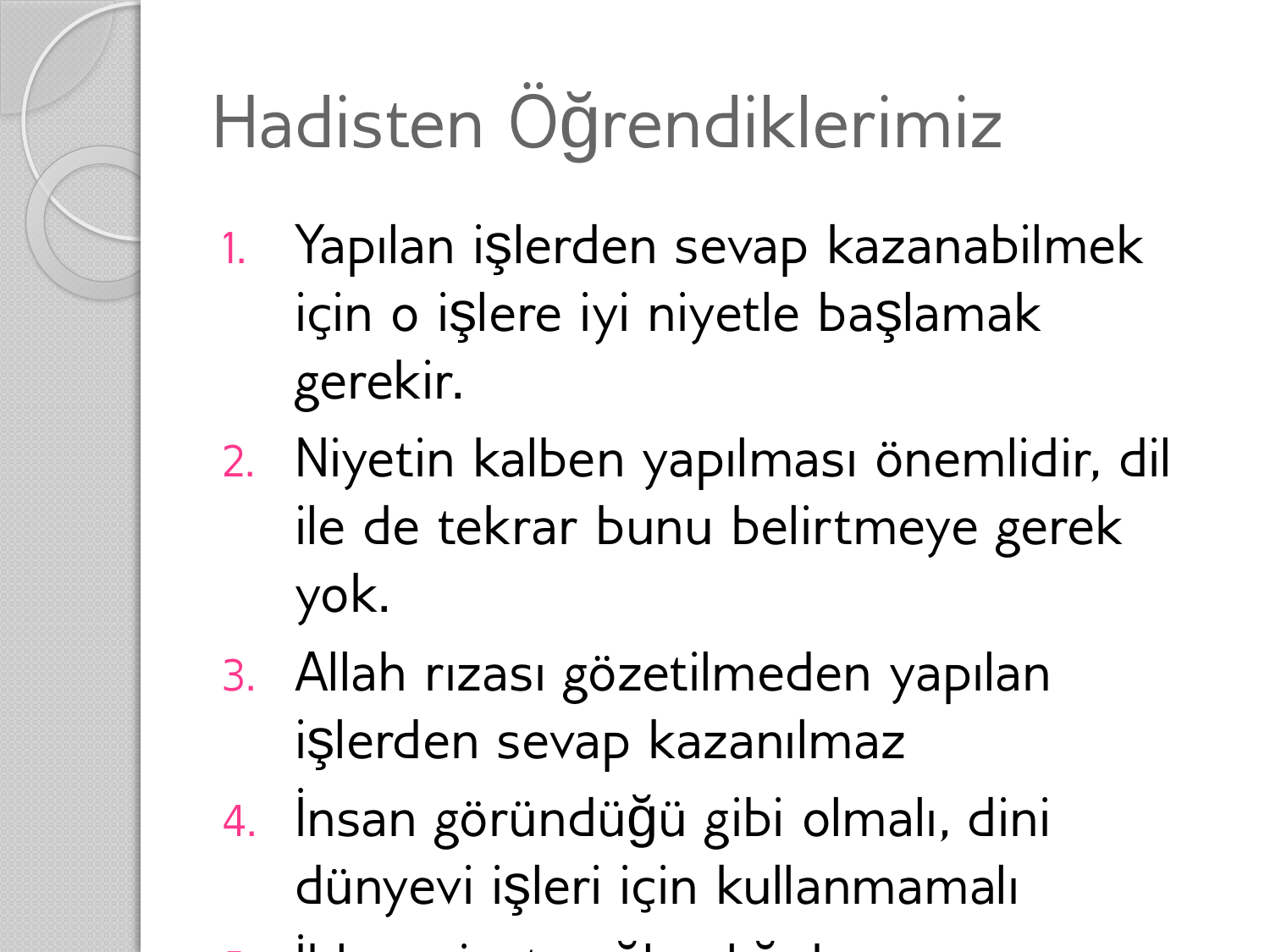

# Hadisten Öğrendiklerimiz
Yapılan işlerden sevap kazanabilmek için o işlere iyi niyetle başlamak gerekir.
Niyetin kalben yapılması önemlidir, dil ile de tekrar bunu belirtmeye gerek yok.
Allah rızası gözetilmeden yapılan işlerden sevap kazanılmaz
İnsan göründüğü gibi olmalı, dini dünyevi işleri için kullanmamalı
İhlas, niyet sağlamlığıdır.